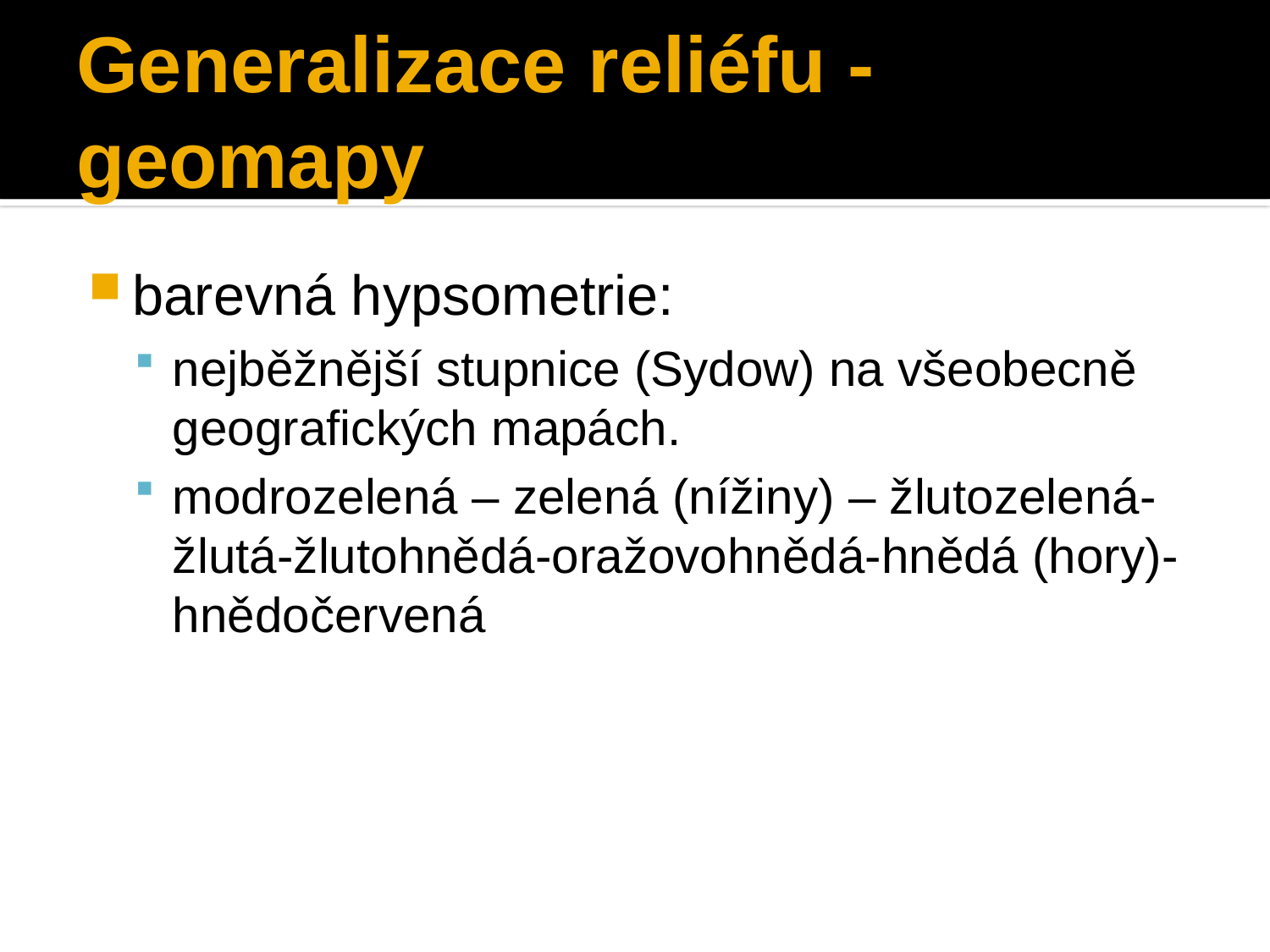

# Generalizace reliéfu - geomapy
barevná hypsometrie:
nejběžnější stupnice (Sydow) na všeobecně geografických mapách.
modrozelená – zelená (nížiny) – žlutozelená-žlutá-žlutohnědá-oražovohnědá-hnědá (hory)-hnědočervená